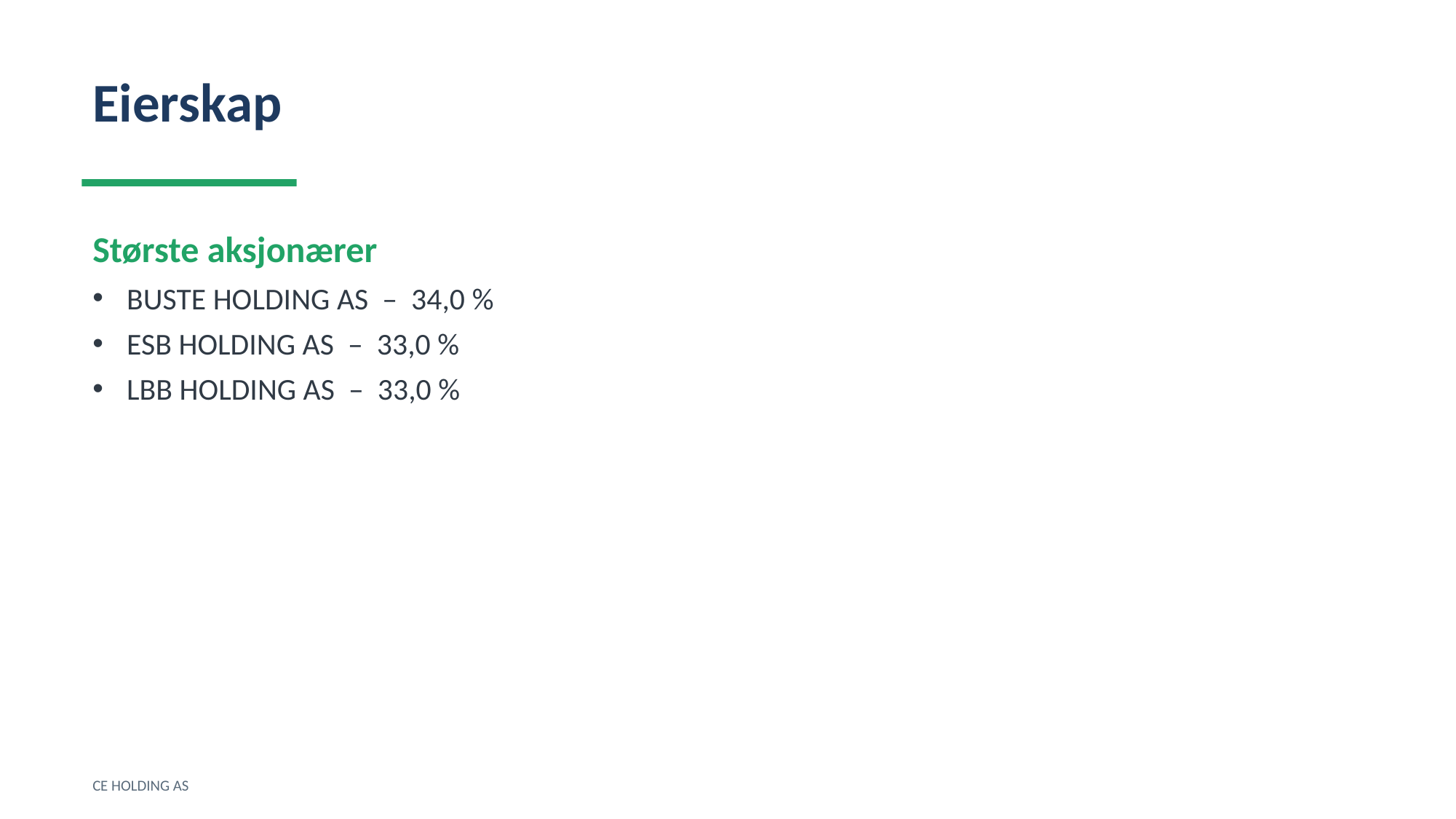

Eierskap

Største aksjonærer
BUSTE HOLDING AS  –  34,0 %
ESB HOLDING AS  –  33,0 %
LBB HOLDING AS  –  33,0 %
CE HOLDING AS